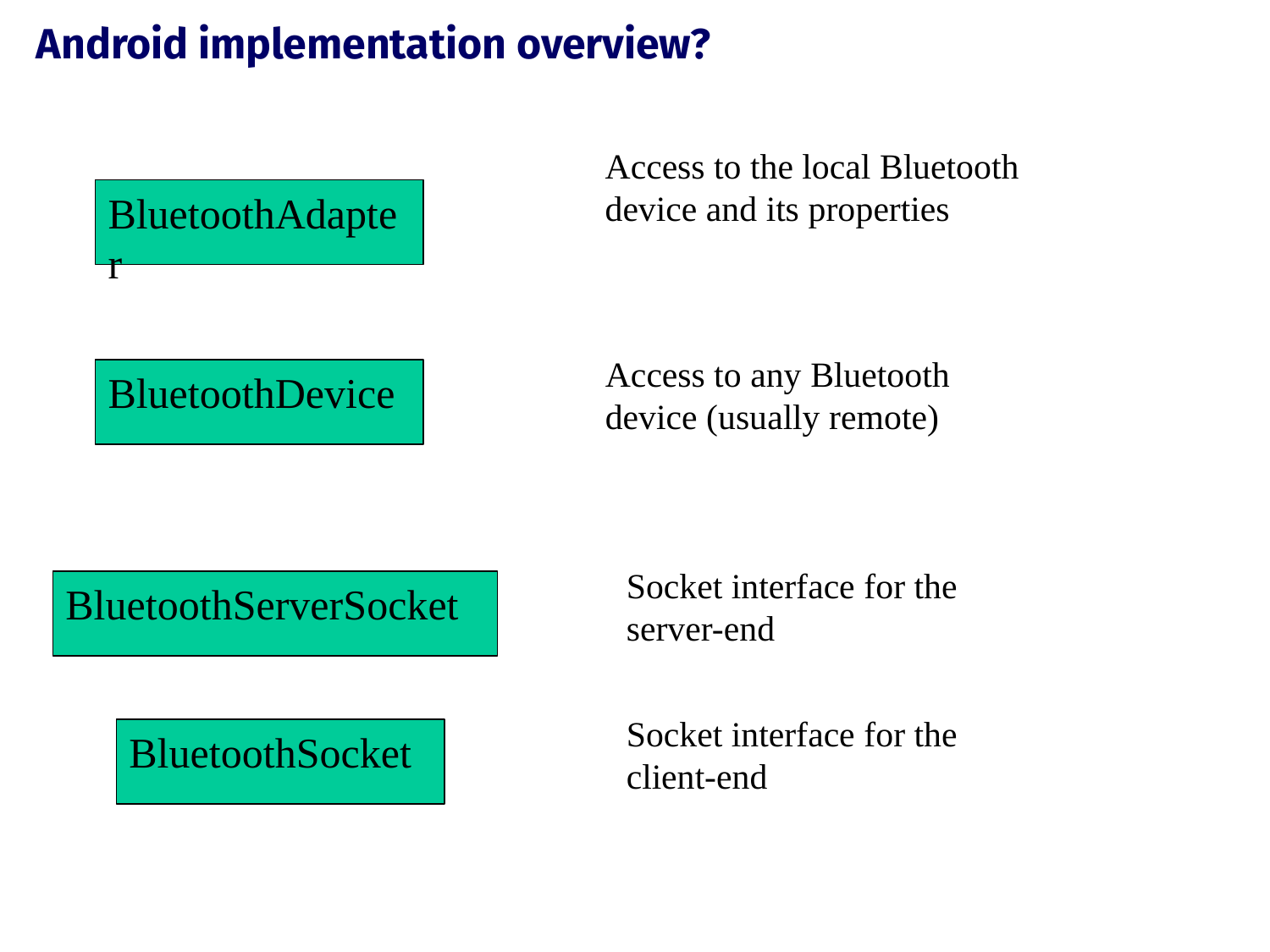

# Android implementation overview?
Access to the local Bluetooth device and its properties
BluetoothAdapter
Access to any Bluetooth device (usually remote)
BluetoothDevice
Socket interface for the server-end
BluetoothServerSocket
Socket interface for the client-end
BluetoothSocket